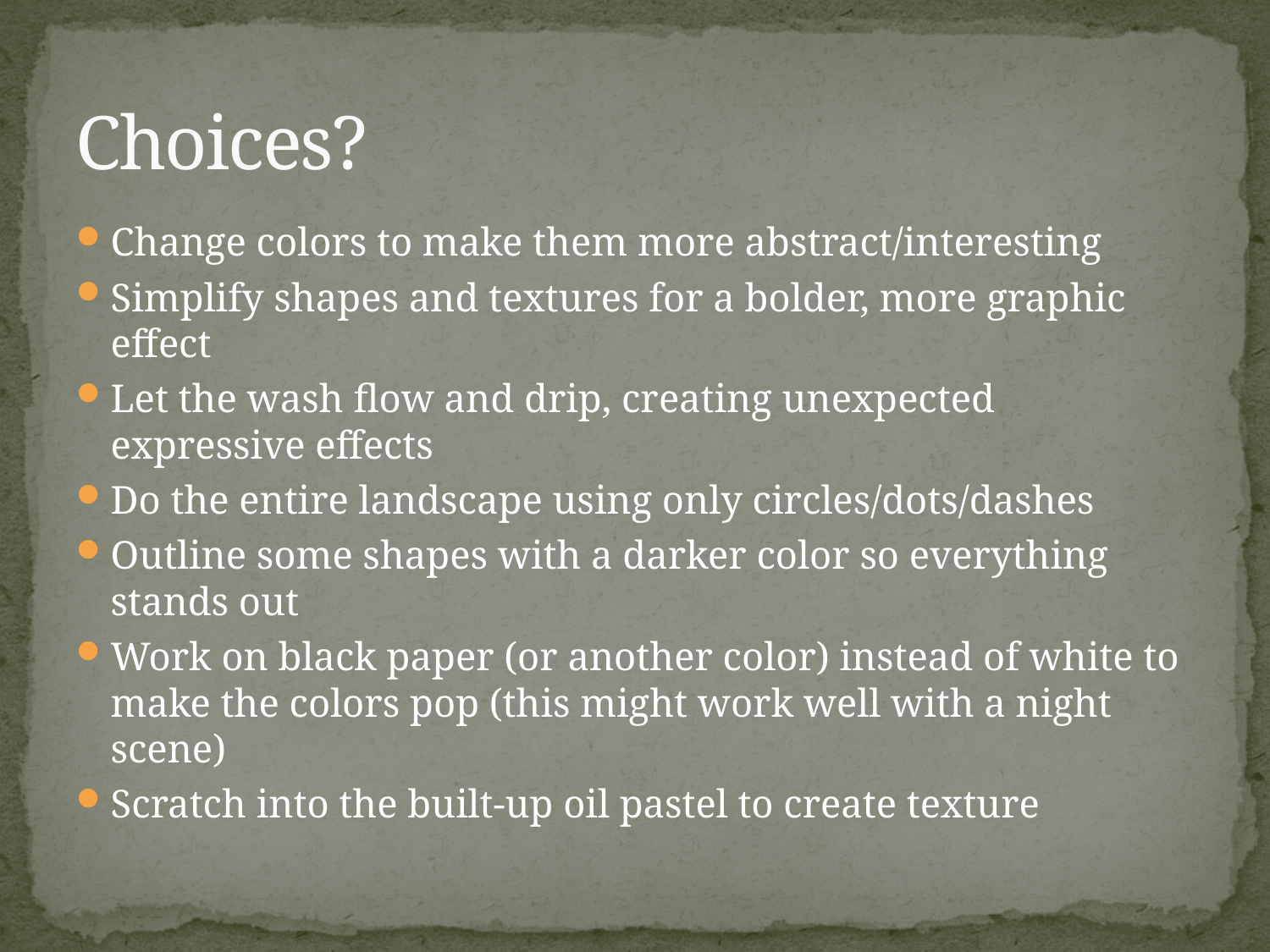

# Choices?
Change colors to make them more abstract/interesting
Simplify shapes and textures for a bolder, more graphic effect
Let the wash flow and drip, creating unexpected expressive effects
Do the entire landscape using only circles/dots/dashes
Outline some shapes with a darker color so everything stands out
Work on black paper (or another color) instead of white to make the colors pop (this might work well with a night scene)
Scratch into the built-up oil pastel to create texture